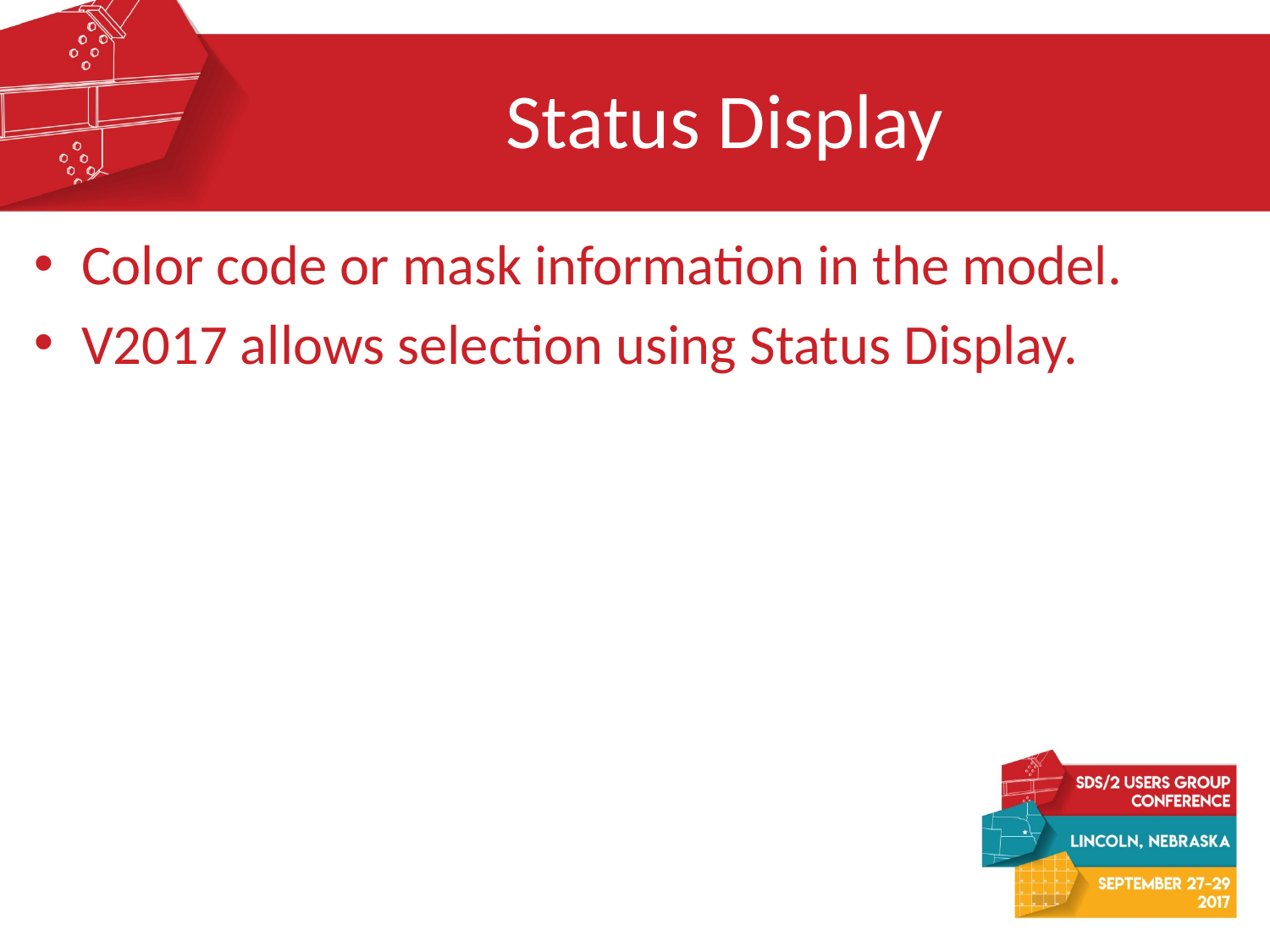

# Status Display
Color code or mask information in the model.
V2017 allows selection using Status Display.